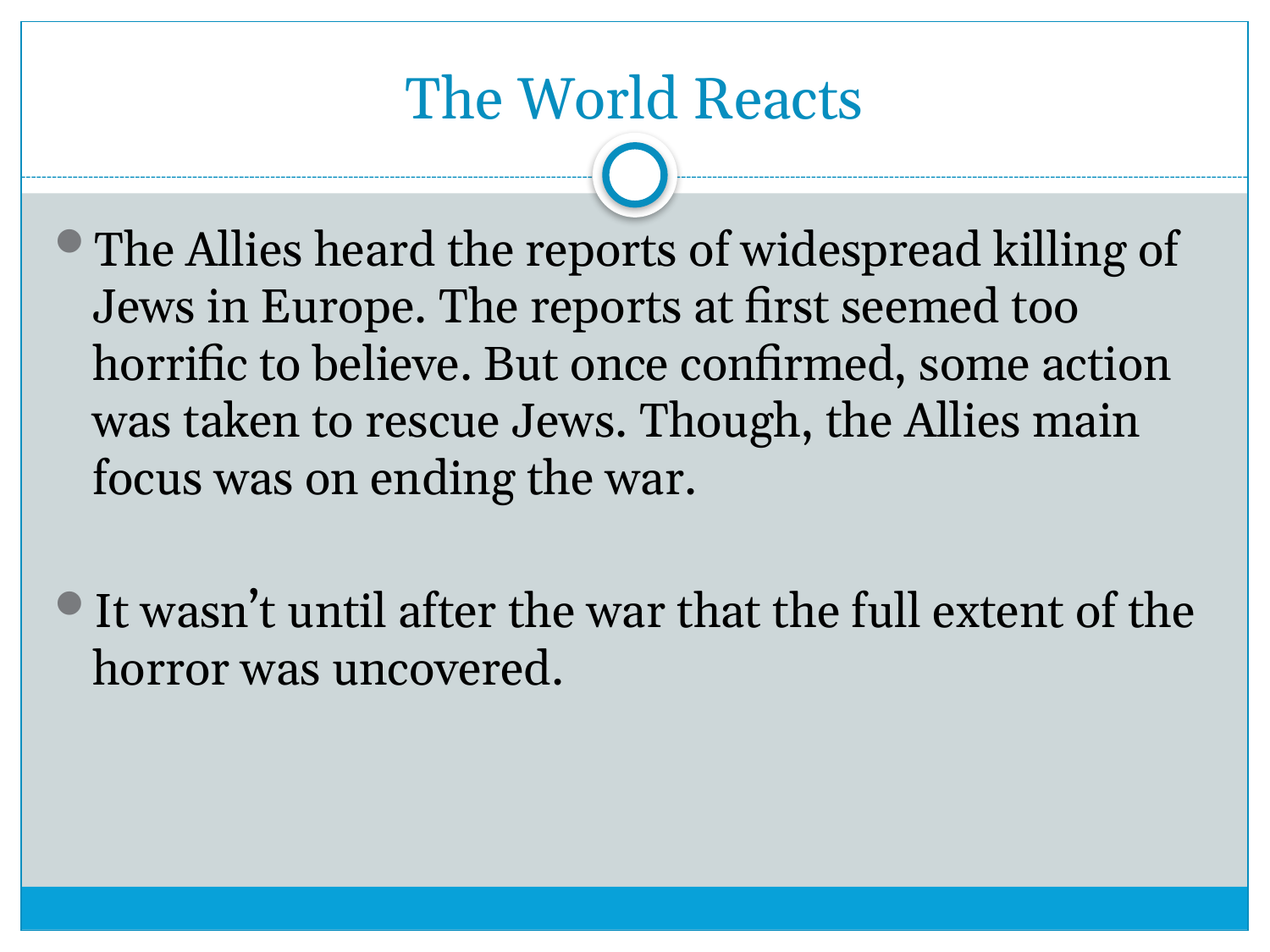

# The World Reacts
The Allies heard the reports of widespread killing of Jews in Europe. The reports at first seemed too horrific to believe. But once confirmed, some action was taken to rescue Jews. Though, the Allies main focus was on ending the war.

It wasn’t until after the war that the full extent of the horror was uncovered.